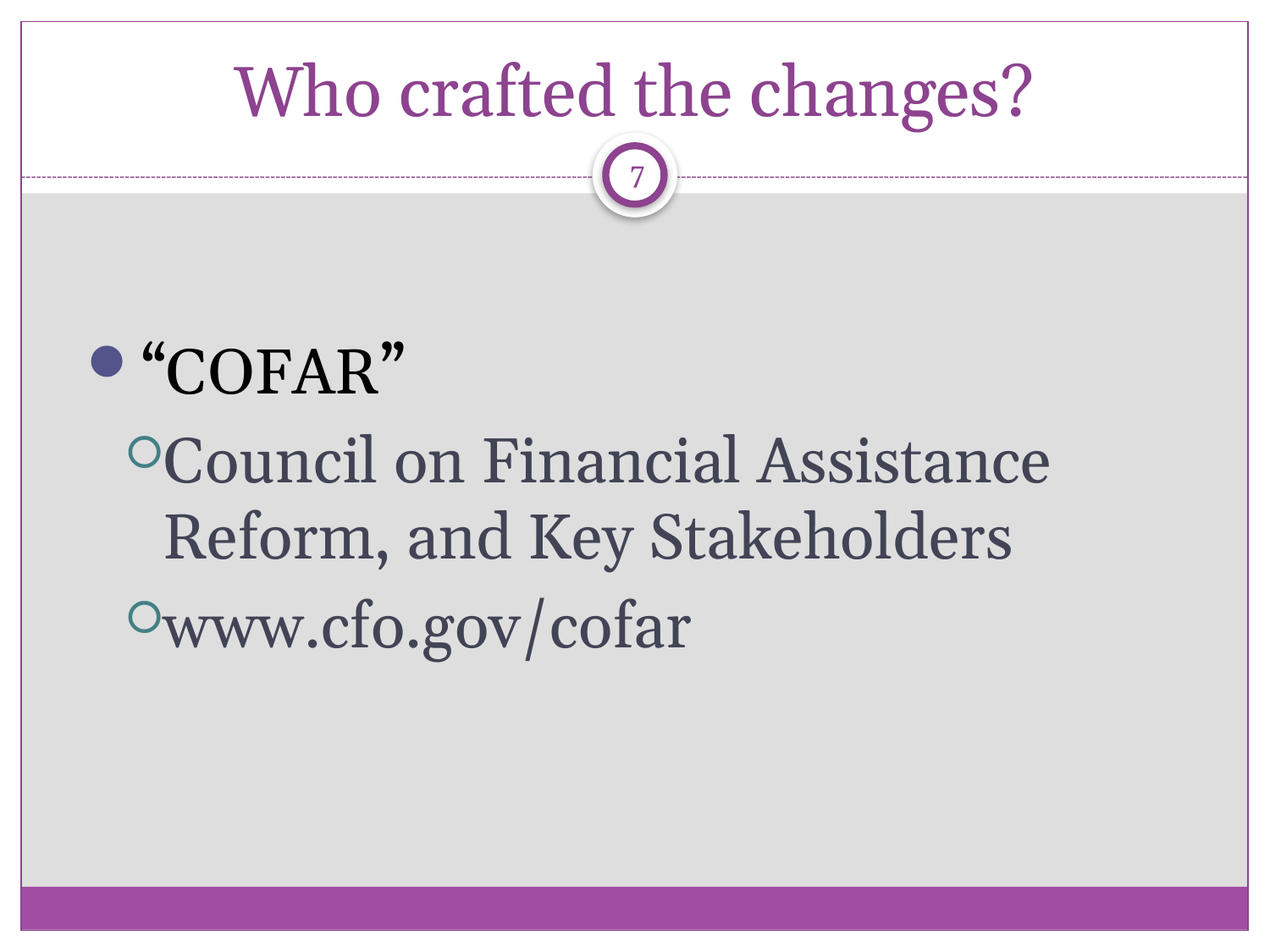

# Who crafted the changes?
7
“COFAR”
Council on Financial Assistance Reform, and Key Stakeholders
www.cfo.gov/cofar